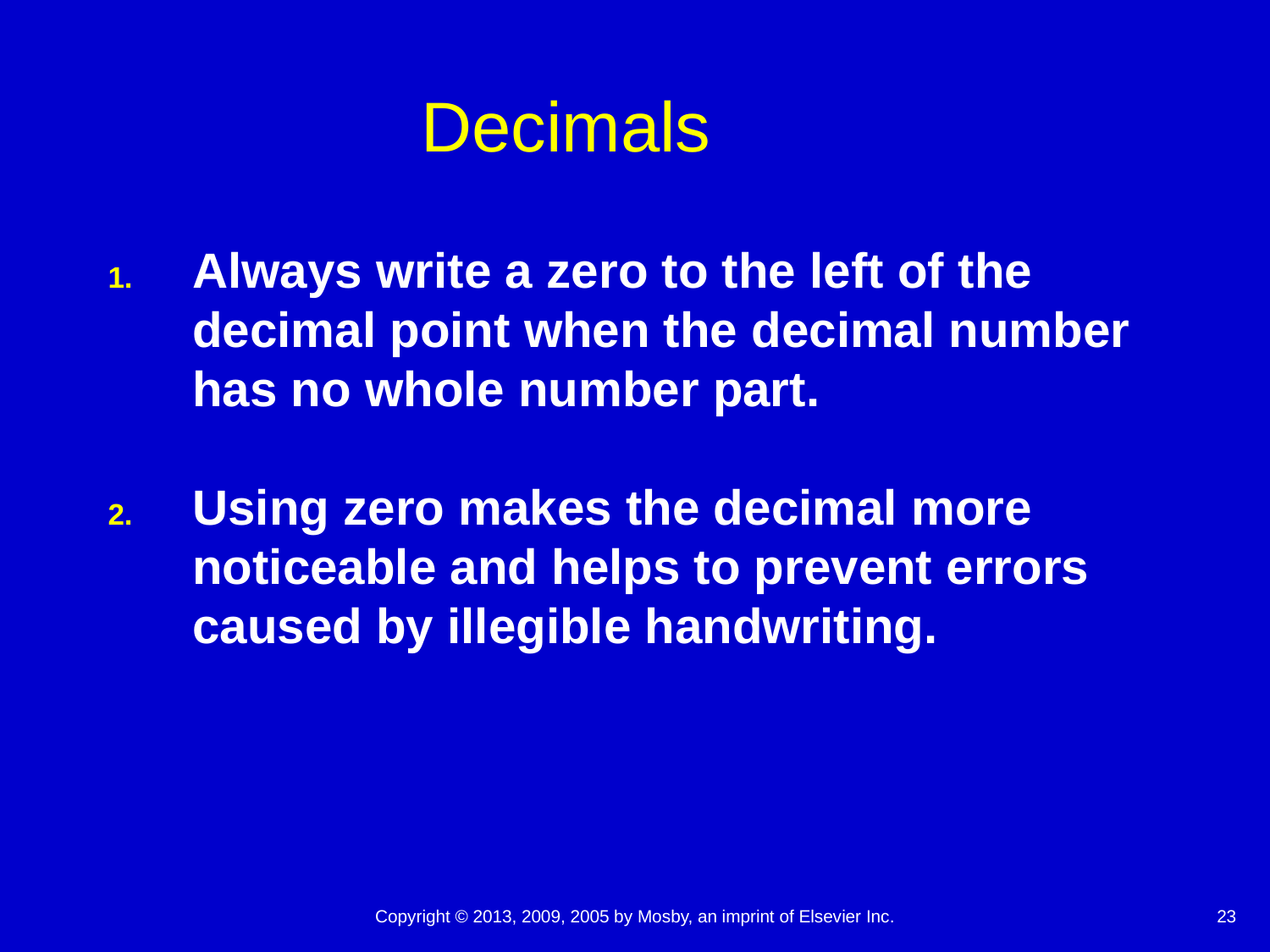

# Decimals
Always write a zero to the left of the decimal point when the decimal number has no whole number part.

Using zero makes the decimal more noticeable and helps to prevent errors caused by illegible handwriting.